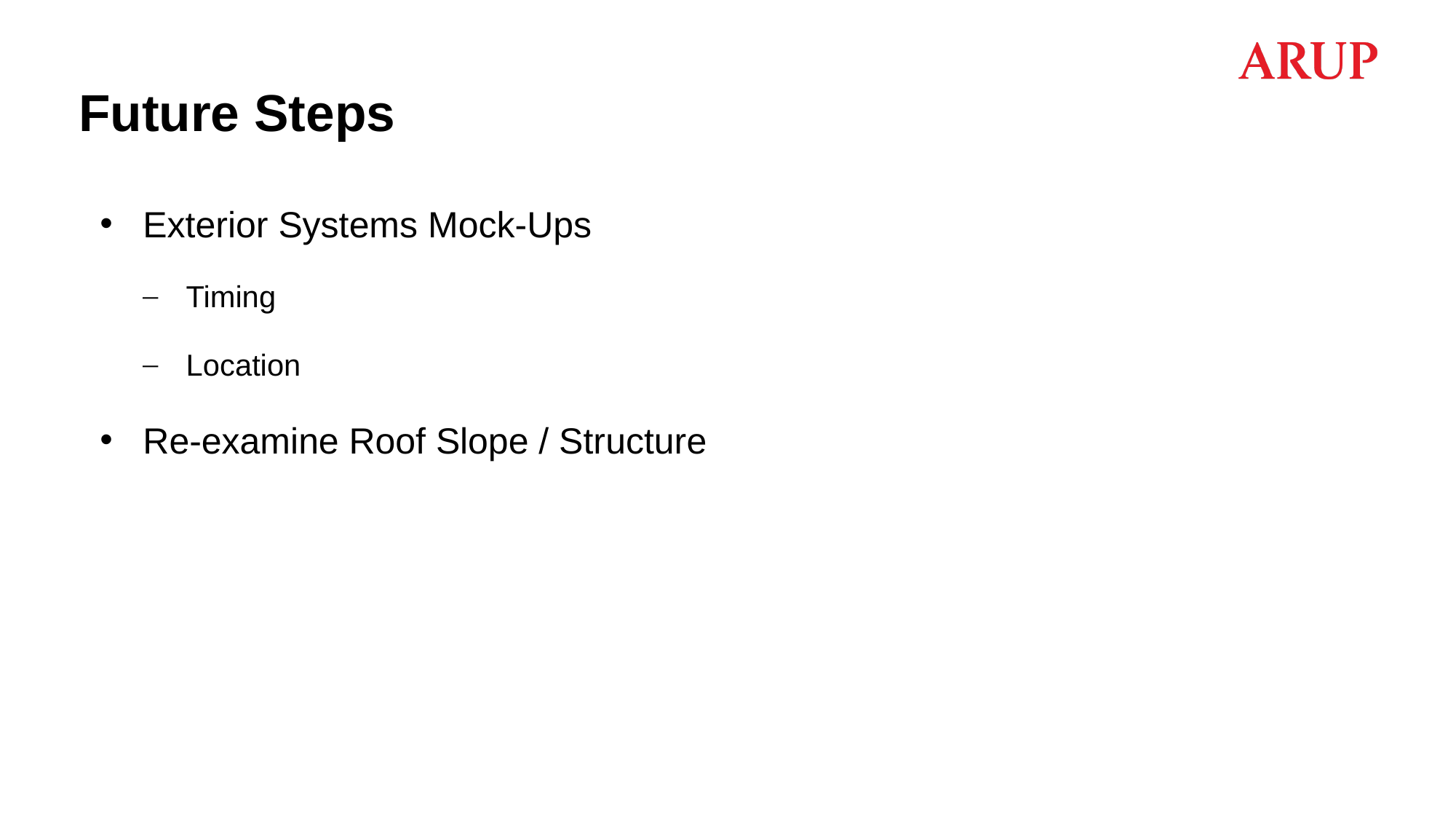

# Future Steps
Exterior Systems Mock-Ups
Timing
Location
Re-examine Roof Slope / Structure